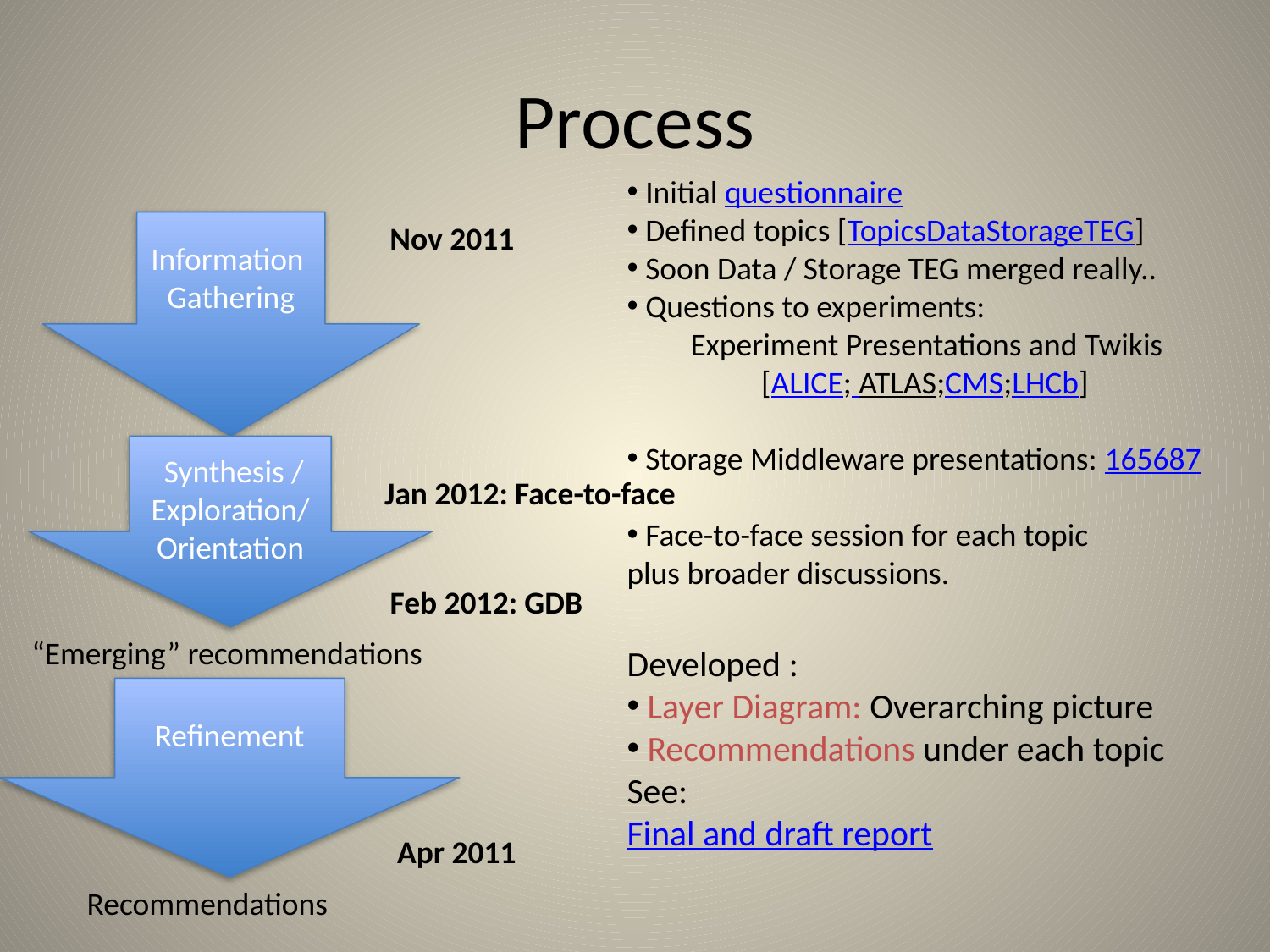

# Process
 Initial questionnaire
 Defined topics [TopicsDataStorageTEG]
 Soon Data / Storage TEG merged really..
 Questions to experiments:
Experiment Presentations and Twikis
 	 [ALICE; ATLAS;CMS;LHCb]

 Storage Middleware presentations: 165687

 Face-to-face session for each topic
plus broader discussions.

Developed :
 Layer Diagram: Overarching picture
 Recommendations under each topic
See:
Final and draft report

Information
Gathering

Nov 2011
 Synthesis /
Exploration/ Orientation
Jan 2012: Face-to-face
Feb 2012: GDB
“Emerging” recommendations
Refinement

Apr 2011
Recommendations